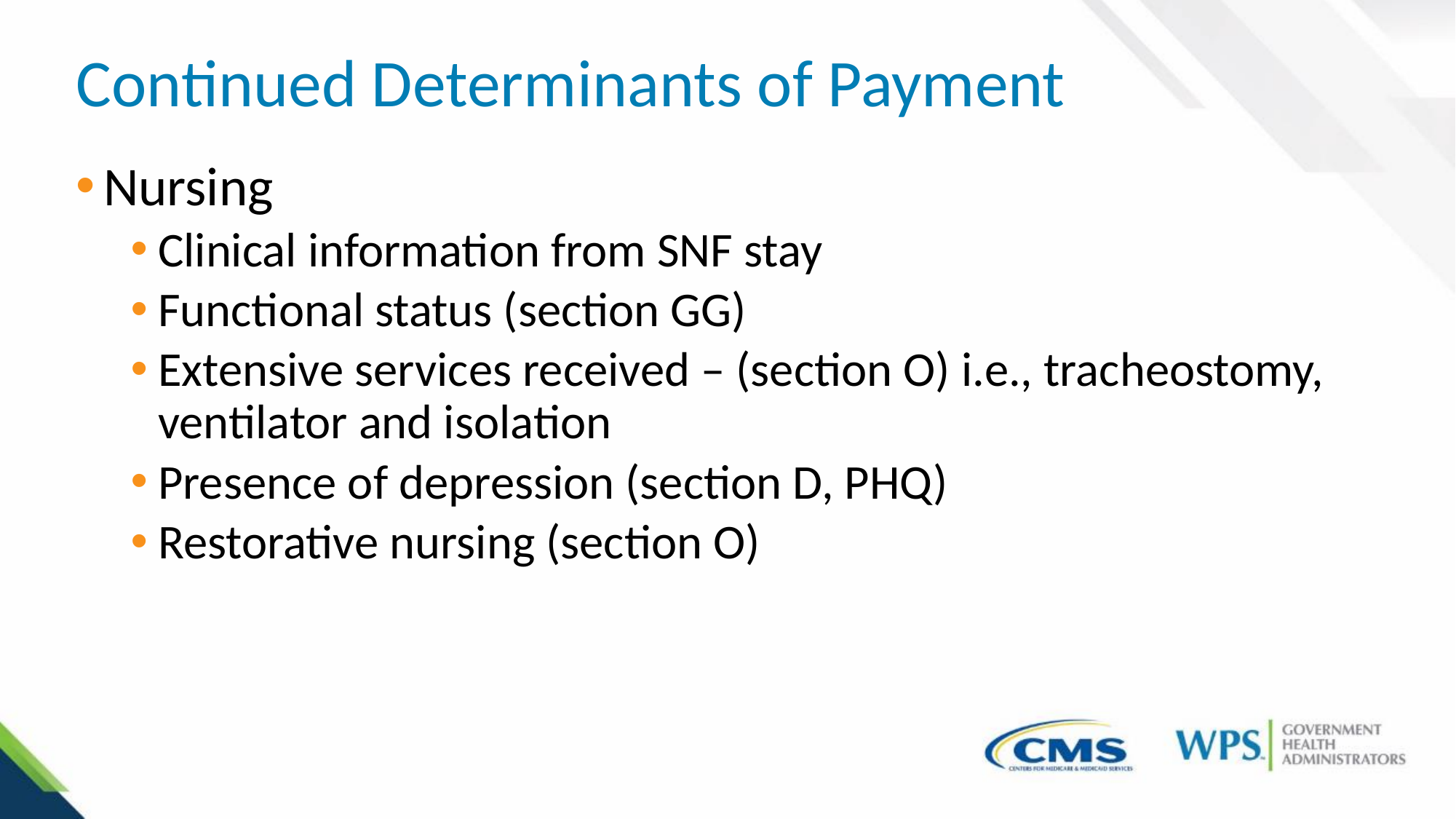

# Continued Determinants of Payment
Nursing
Clinical information from SNF stay
Functional status (section GG)
Extensive services received – (section O) i.e., tracheostomy, ventilator and isolation
Presence of depression (section D, PHQ)
Restorative nursing (section O)